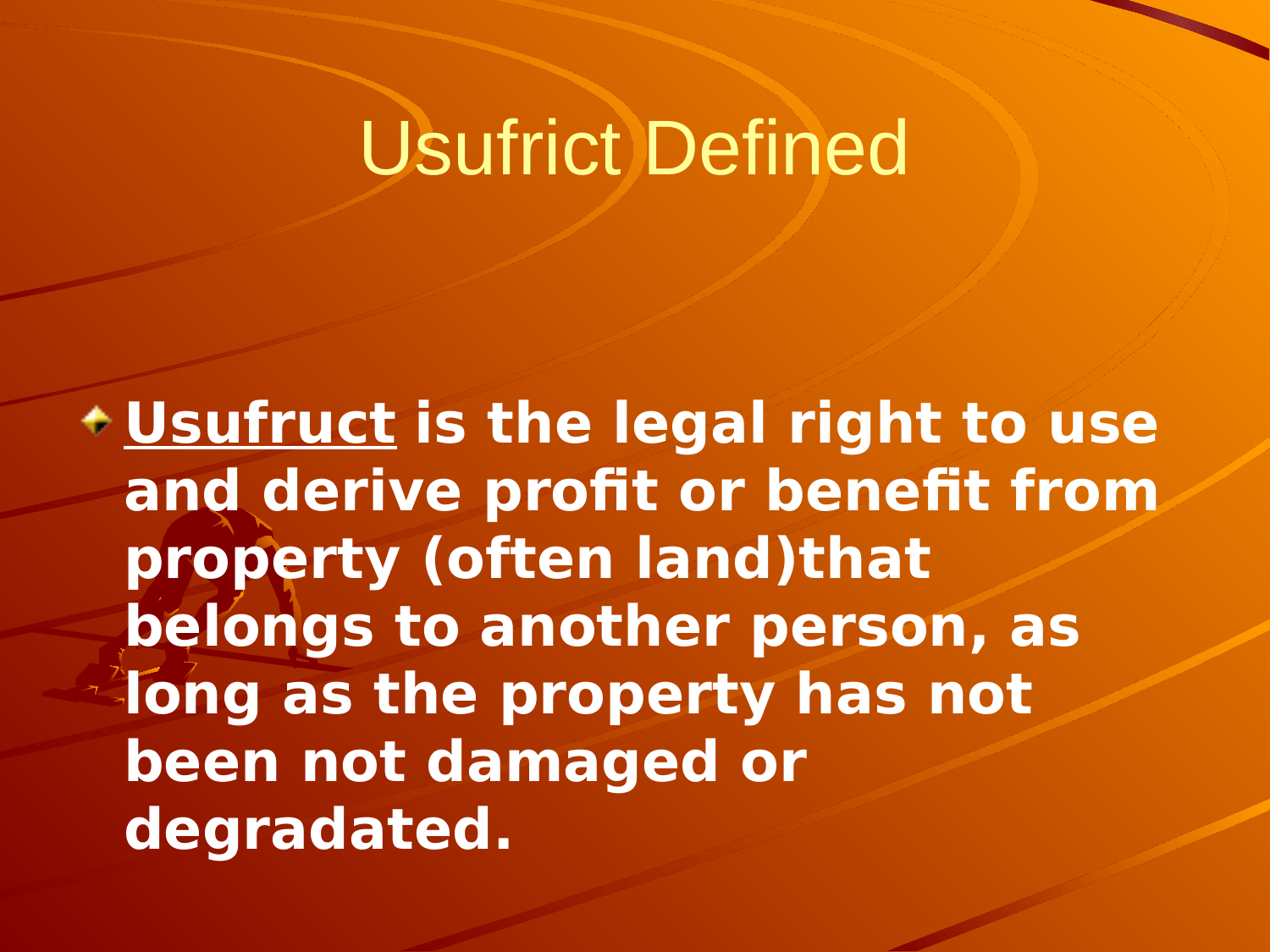

# Usufrict Defined

Usufruct is the legal right to use and derive profit or benefit from property (often land)that belongs to another person, as long as the property has not been not damaged or degradated.